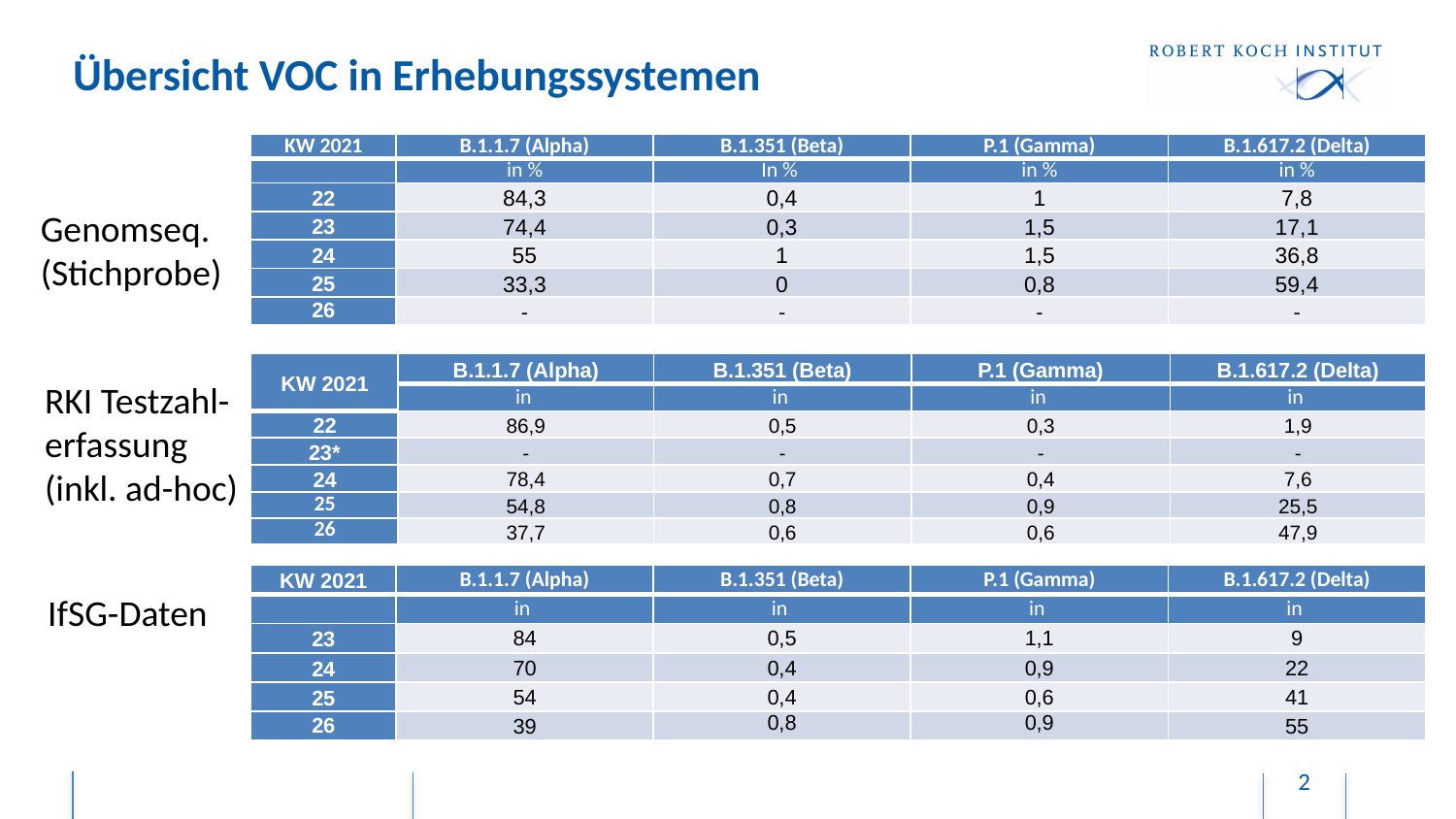

# Übersicht VOC in Erhebungssystemen
| KW 2021 | B.1.1.7 (Alpha) | B.1.351 (Beta) | P.1 (Gamma) | B.1.617.2 (Delta) |
| --- | --- | --- | --- | --- |
|  | in % | In % | in % | in % |
| 22 | 84,3 | 0,4 | 1 | 7,8 |
| 23 | 74,4 | 0,3 | 1,5 | 17,1 |
| 24 | 55 | 1 | 1,5 | 36,8 |
| 25 | 33,3 | 0 | 0,8 | 59,4 |
| 26 | - | - | - | - |
Genomseq.
(Stichprobe)
| KW 2021 | B.1.1.7 (Alpha) | B.1.351 (Beta) | P.1 (Gamma) | B.1.617.2 (Delta) |
| --- | --- | --- | --- | --- |
|  | in | in | in | in |
| 22 | 86,9 | 0,5 | 0,3 | 1,9 |
| 23\* | - | - | - | - |
| 24 | 78,4 | 0,7 | 0,4 | 7,6 |
| 25 | 54,8 | 0,8 | 0,9 | 25,5 |
| 26 | 37,7 | 0,6 | 0,6 | 47,9 |
RKI Testzahl-
erfassung
(inkl. ad-hoc)
| KW 2021 | B.1.1.7 (Alpha) | B.1.351 (Beta) | P.1 (Gamma) | B.1.617.2 (Delta) |
| --- | --- | --- | --- | --- |
|  | in | in | in | in |
| 23 | 84 | 0,5 | 1,1 | 9 |
| 24 | 70 | 0,4 | 0,9 | 22 |
| 25 | 54 | 0,4 | 0,6 | 41 |
| 26 | 39 | 0,8 | 0,9 | 55 |
IfSG-Daten

2